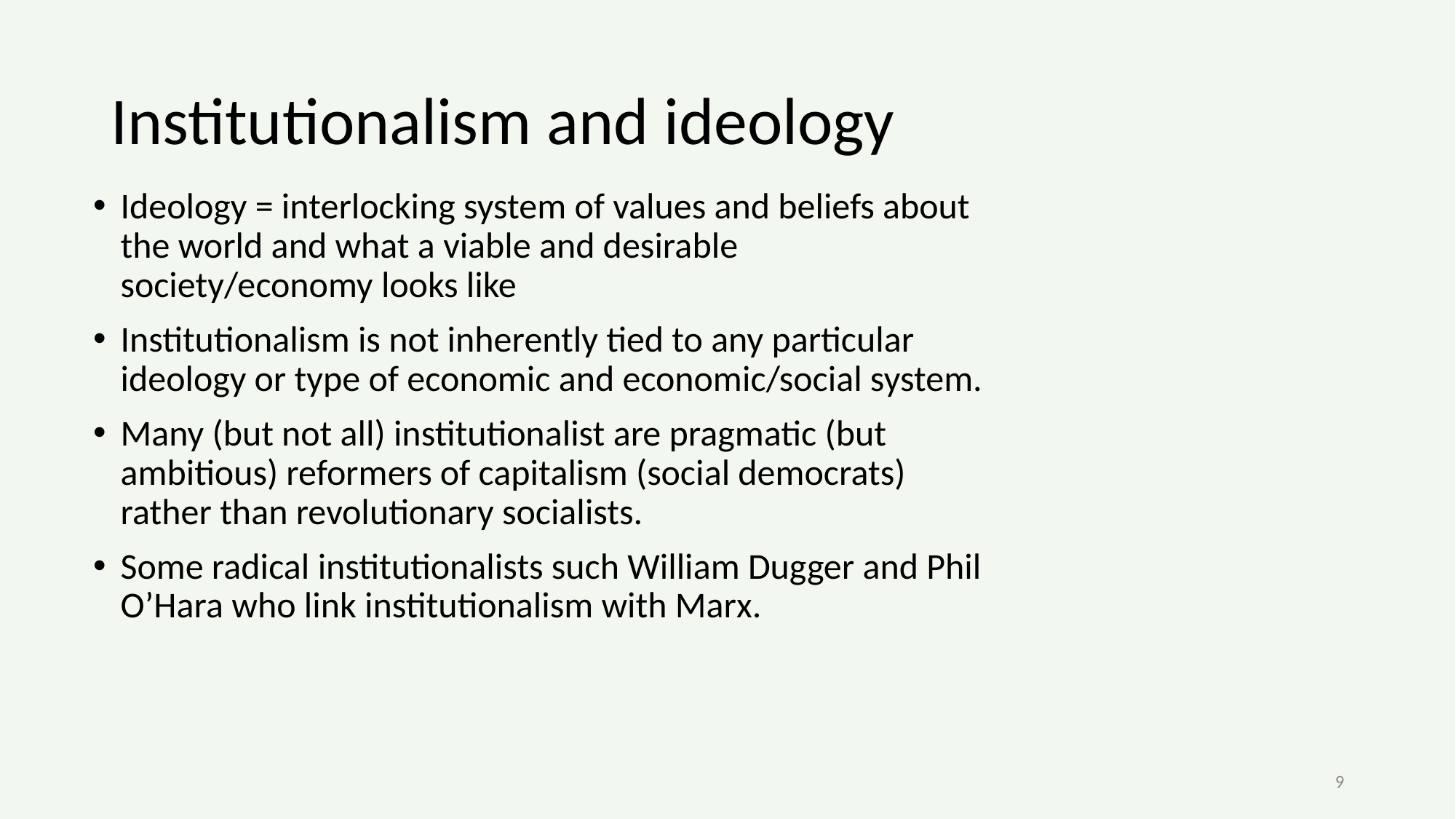

# Institutionalism and ideology
Ideology = interlocking system of values and beliefs about the world and what a viable and desirable society/economy looks like
Institutionalism is not inherently tied to any particular ideology or type of economic and economic/social system.
Many (but not all) institutionalist are pragmatic (but ambitious) reformers of capitalism (social democrats) rather than revolutionary socialists.
Some radical institutionalists such William Dugger and Phil O’Hara who link institutionalism with Marx.
9